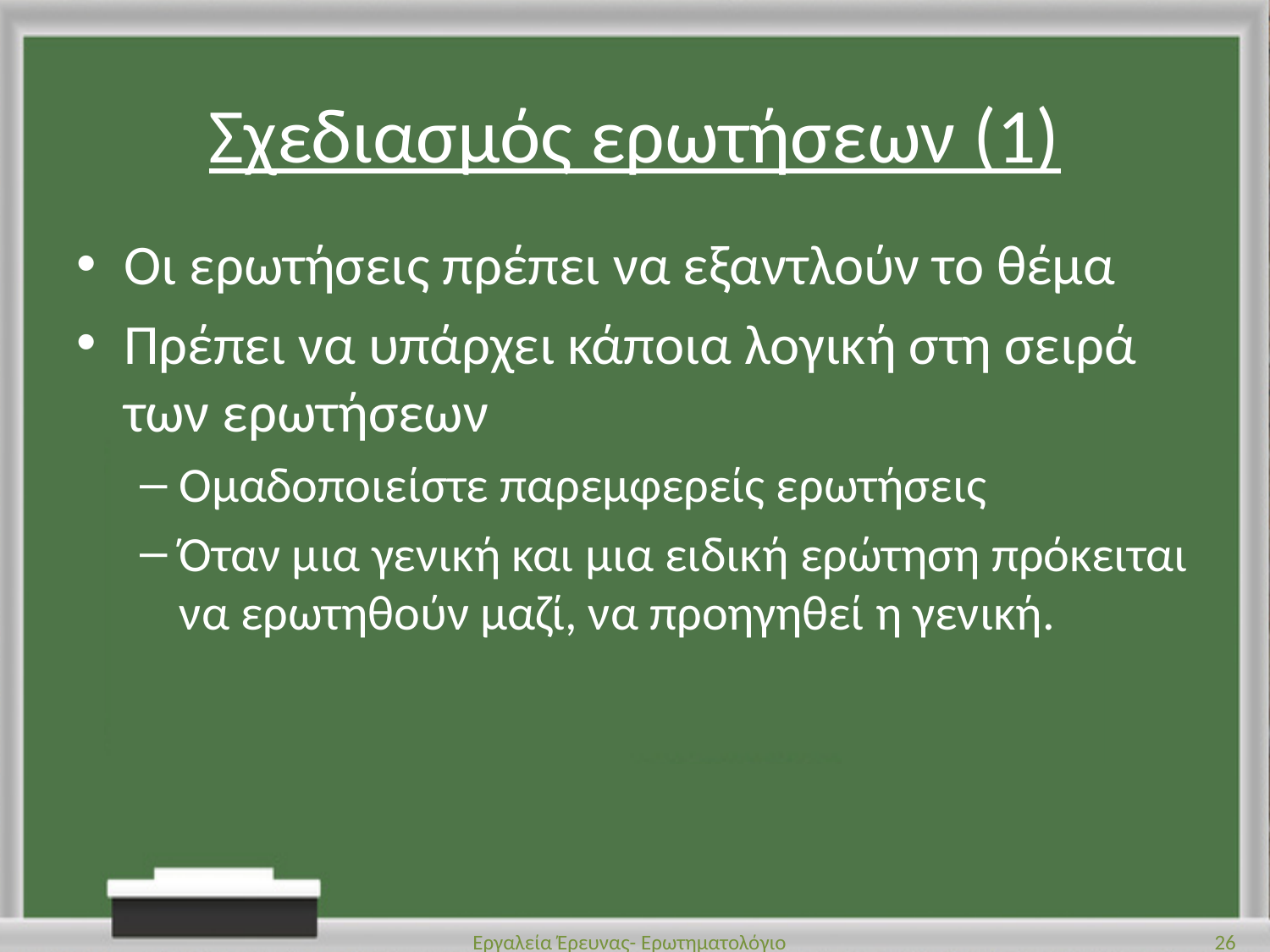

# Σχεδιασμός ερωτήσεων (1)
Οι ερωτήσεις πρέπει να εξαντλούν το θέμα
Πρέπει να υπάρχει κάποια λογική στη σειρά των ερωτήσεων
Ομαδοποιείστε παρεμφερείς ερωτήσεις
Όταν μια γενική και μια ειδική ερώτηση πρόκειται να ερωτηθούν μαζί, να προηγηθεί η γενική.
Εργαλεία Έρευνας- Ερωτηματολόγιο
26